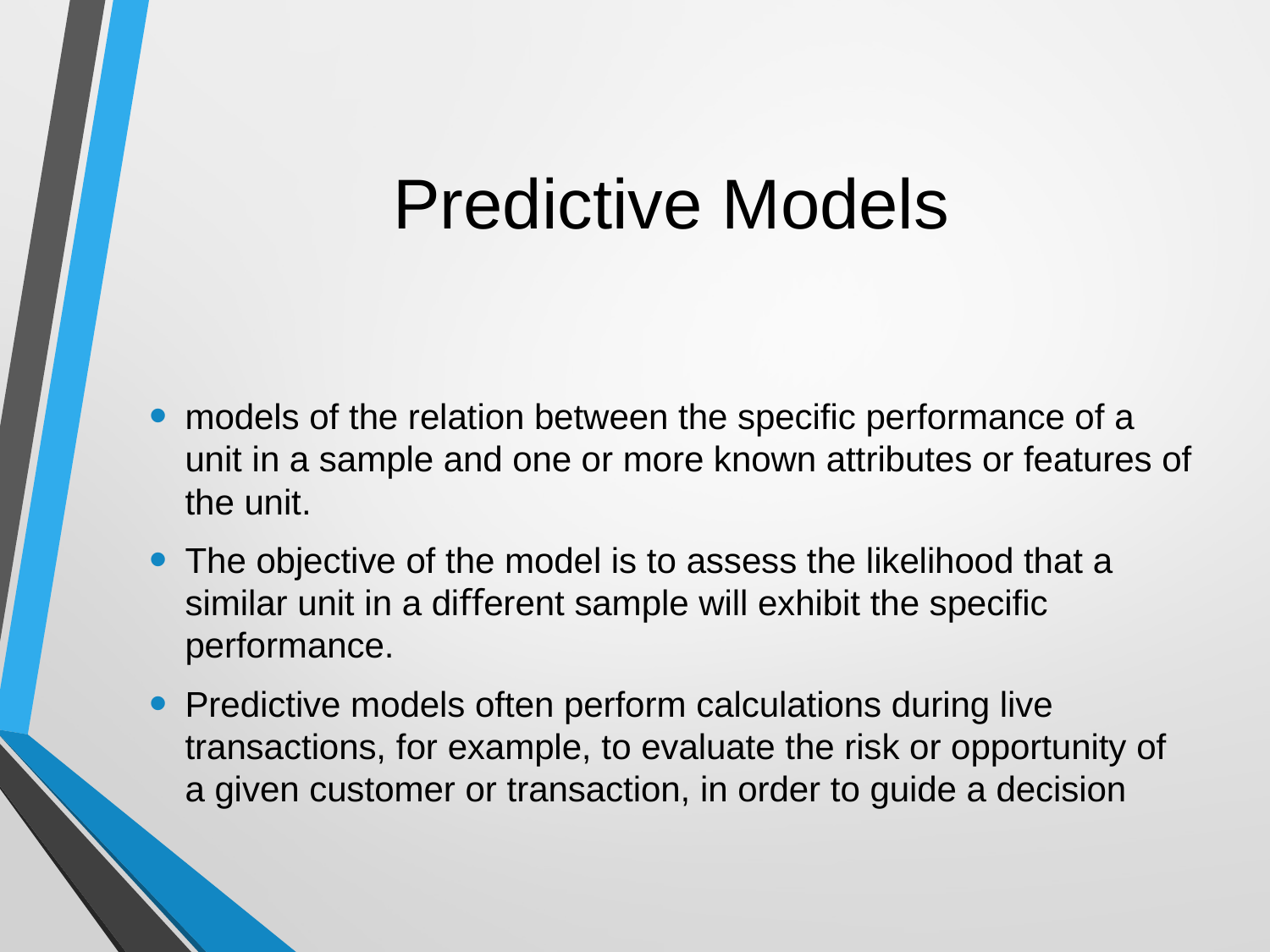

# Predictive Models
models of the relation between the speciﬁc performance of a unit in a sample and one or more known attributes or features of the unit.
The objective of the model is to assess the likelihood that a similar unit in a diﬀerent sample will exhibit the speciﬁc performance.
Predictive models often perform calculations during live transactions, for example, to evaluate the risk or opportunity of a given customer or transaction, in order to guide a decision